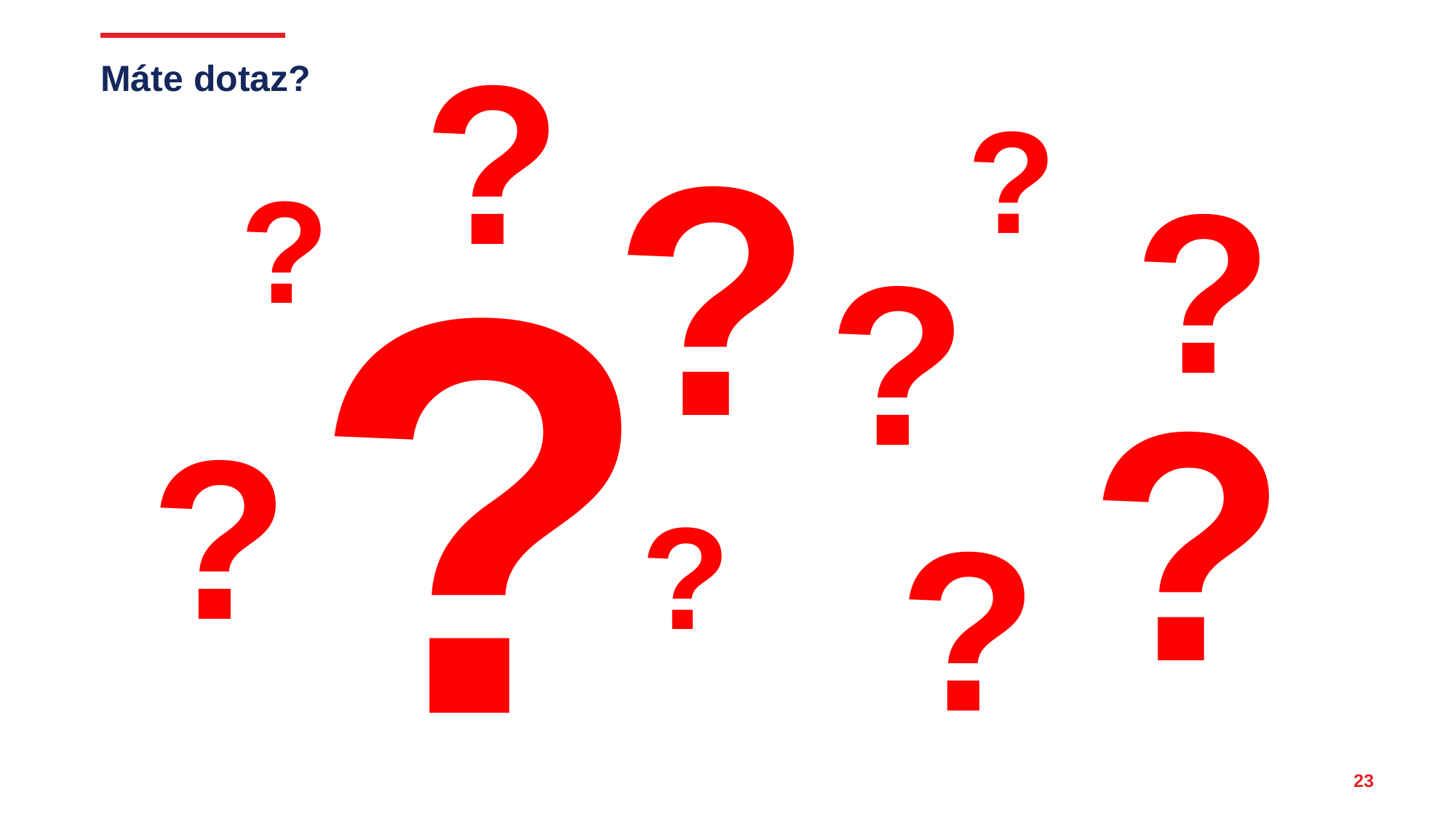

?
# Máte dotaz?
?
?
?
?
?
?
?
?
?
?
23